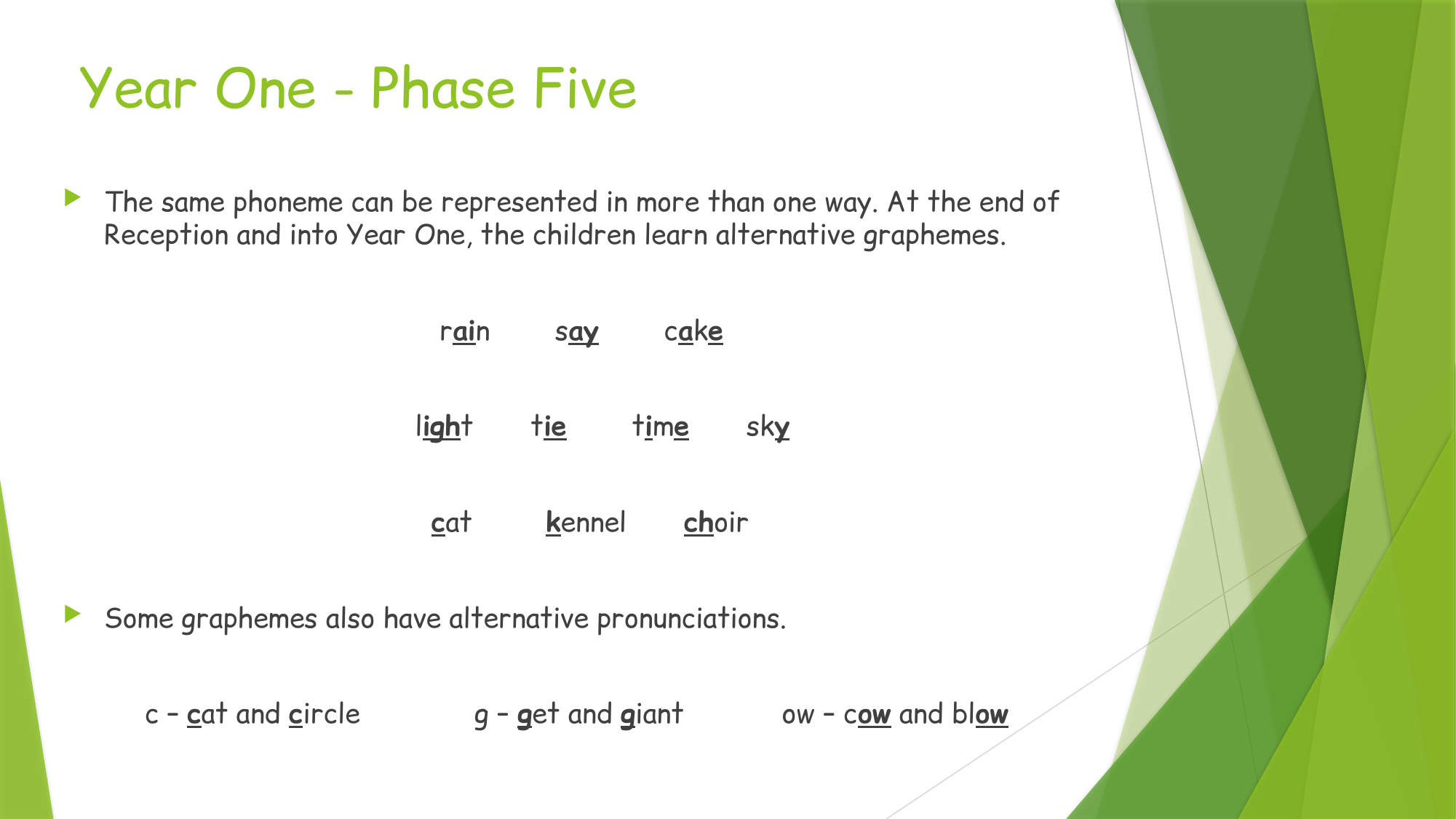

# Year One - Phase Five
The same phoneme can be represented in more than one way. At the end of Reception and into Year One, the children learn alternative graphemes.

                                              rain        say        cake

                                           light       tie        time       sky

                                             cat         kennel       choir

Some graphemes also have alternative pronunciations.

          c – cat and circle              g – get and giant            ow – cow and blow